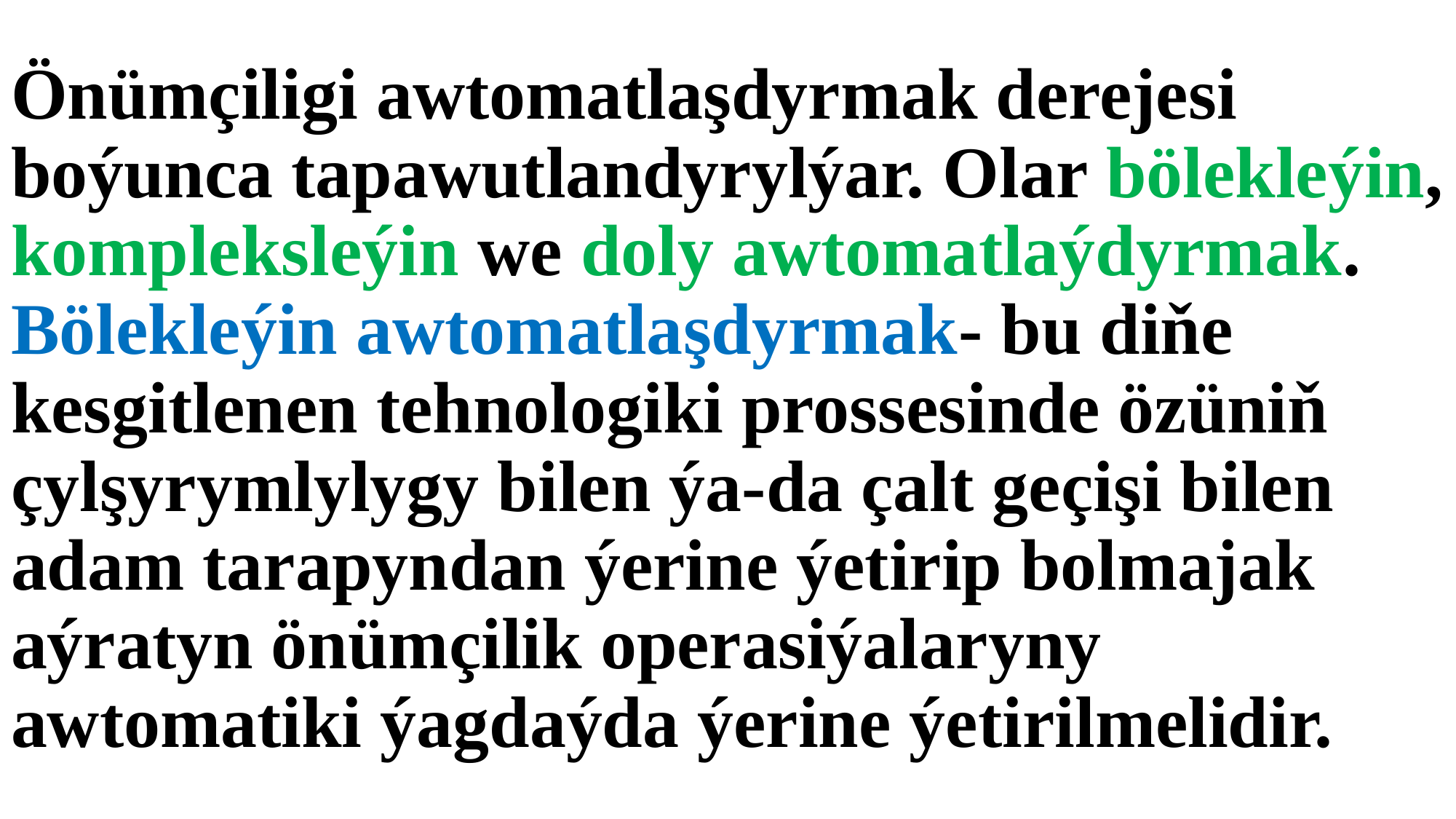

# Önümçiligi awtomatlaşdyrmak derejesi boýunca tapawutlandyrylýar. Olar bölekleýin, kompleksleýin we doly awtomatlaýdyrmak. Bölekleýin awtomatlaşdyrmak- bu diňe kesgitlenen tehnologiki prossesinde özüniň çylşyrymlylygy bilen ýa-da çalt geçişi bilen adam tarapyndan ýerine ýetirip bolmajak aýratyn önümçilik operasiýalaryny awtomatiki ýagdaýda ýerine ýetirilmelidir.